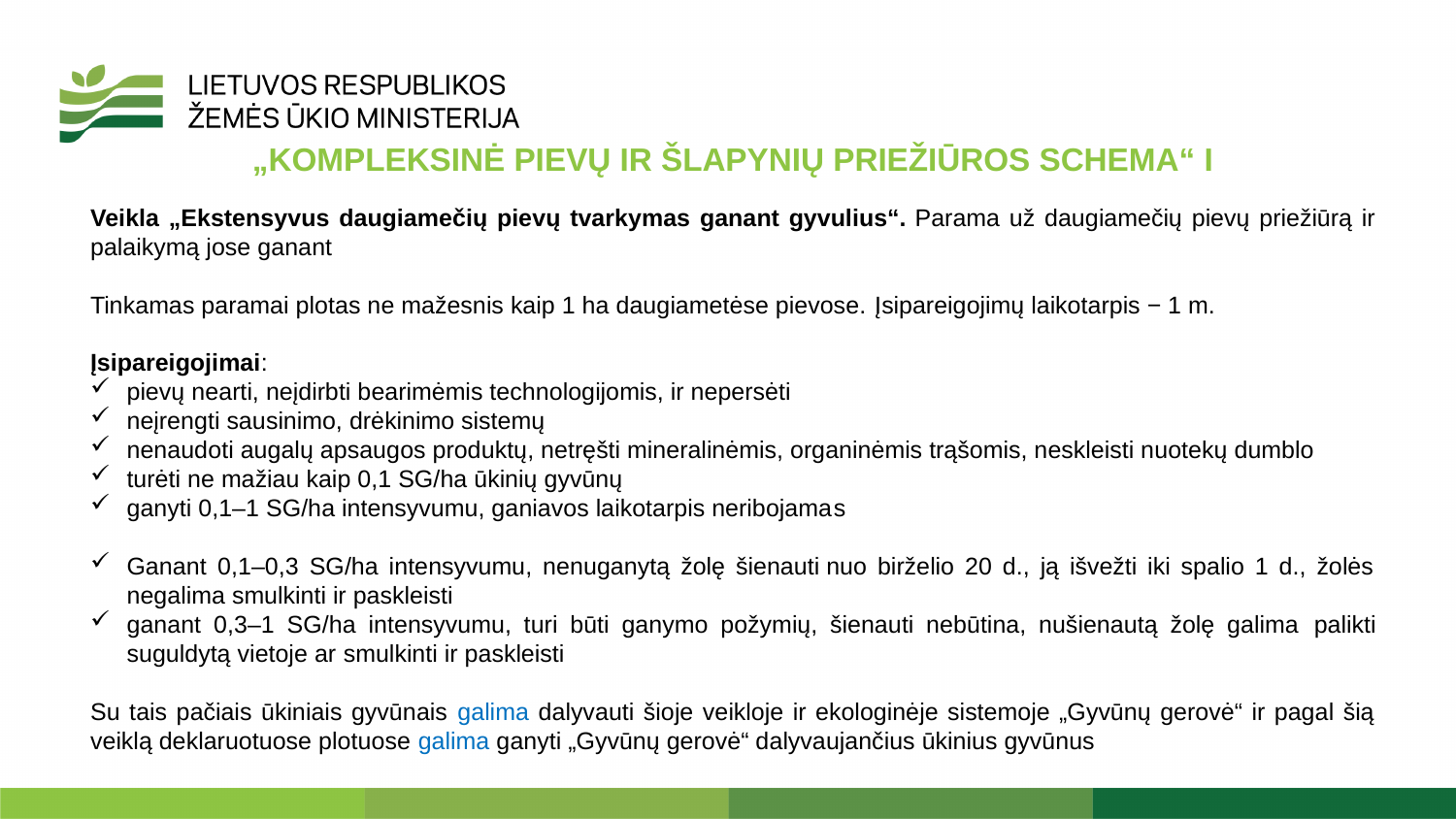

„KOMPLEKSINĖ PIEVŲ IR ŠLAPYNIŲ PRIEŽIŪROS SCHEMA“ I
Veikla „Ekstensyvus daugiamečių pievų tvarkymas ganant gyvulius“. Parama už daugiamečių pievų priežiūrą ir palaikymą jose ganant

Tinkamas paramai plotas ne mažesnis kaip 1 ha daugiametėse pievose. Įsipareigojimų laikotarpis − 1 m.

Įsipareigojimai:
pievų nearti, neįdirbti bearimėmis technologijomis, ir nepersėti
neįrengti sausinimo, drėkinimo sistemų
nenaudoti augalų apsaugos produktų, netręšti mineralinėmis, organinėmis trąšomis, neskleisti nuotekų dumblo
turėti ne mažiau kaip 0,1 SG/ha ūkinių gyvūnų
ganyti 0,1–1 SG/ha intensyvumu, ganiavos laikotarpis neribojamas

Ganant 0,1–0,3 SG/ha intensyvumu, nenuganytą žolę šienauti nuo birželio 20 d., ją išvežti iki spalio 1 d., žolės negalima smulkinti ir paskleisti
ganant 0,3–1 SG/ha intensyvumu, turi būti ganymo požymių, šienauti nebūtina, nušienautą žolę galima palikti suguldytą vietoje ar smulkinti ir paskleisti

Su tais pačiais ūkiniais gyvūnais galima dalyvauti šioje veikloje ir ekologinėje sistemoje „Gyvūnų gerovė“ ir pagal šią veiklą deklaruotuose plotuose galima ganyti „Gyvūnų gerovė“ dalyvaujančius ūkinius gyvūnus